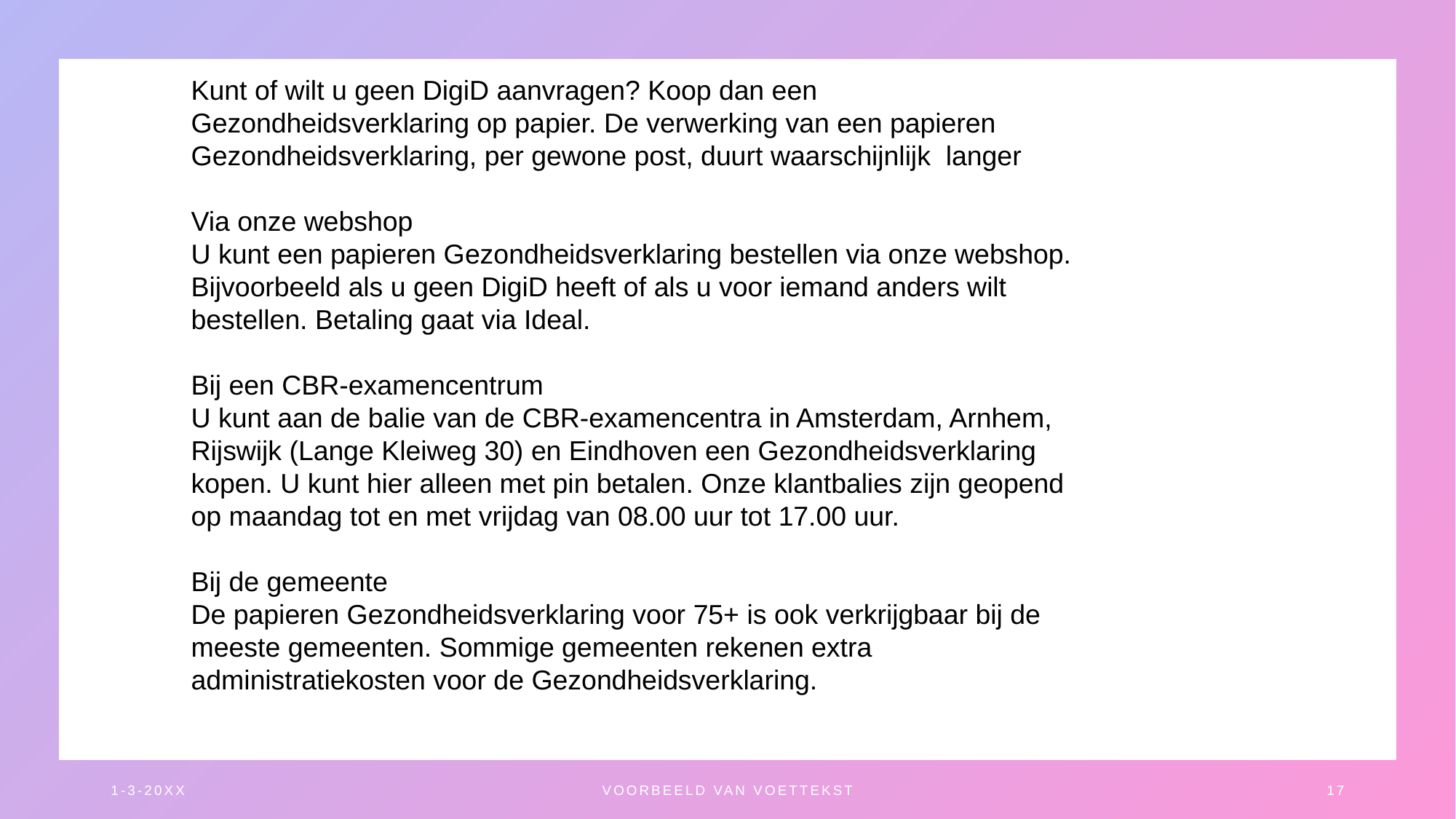

Kunt of wilt u geen DigiD aanvragen? Koop dan een Gezondheidsverklaring op papier. De verwerking van een papieren Gezondheidsverklaring, per gewone post, duurt waarschijnlijk  langer

Via onze webshop
U kunt een papieren Gezondheidsverklaring bestellen via onze webshop. Bijvoorbeeld als u geen DigiD heeft of als u voor iemand anders wilt bestellen. Betaling gaat via Ideal.

Bij een CBR-examencentrum
U kunt aan de balie van de CBR-examencentra in Amsterdam, Arnhem, Rijswijk (Lange Kleiweg 30) en Eindhoven een Gezondheidsverklaring kopen. U kunt hier alleen met pin betalen. Onze klantbalies zijn geopend op maandag tot en met vrijdag van 08.00 uur tot 17.00 uur.

Bij de gemeente
De papieren Gezondheidsverklaring voor 75+ is ook verkrijgbaar bij de meeste gemeenten. Sommige gemeenten rekenen extra administratiekosten voor de Gezondheidsverklaring.
1-3-20XX
VOORBEELD VAN VOETTEKST
17